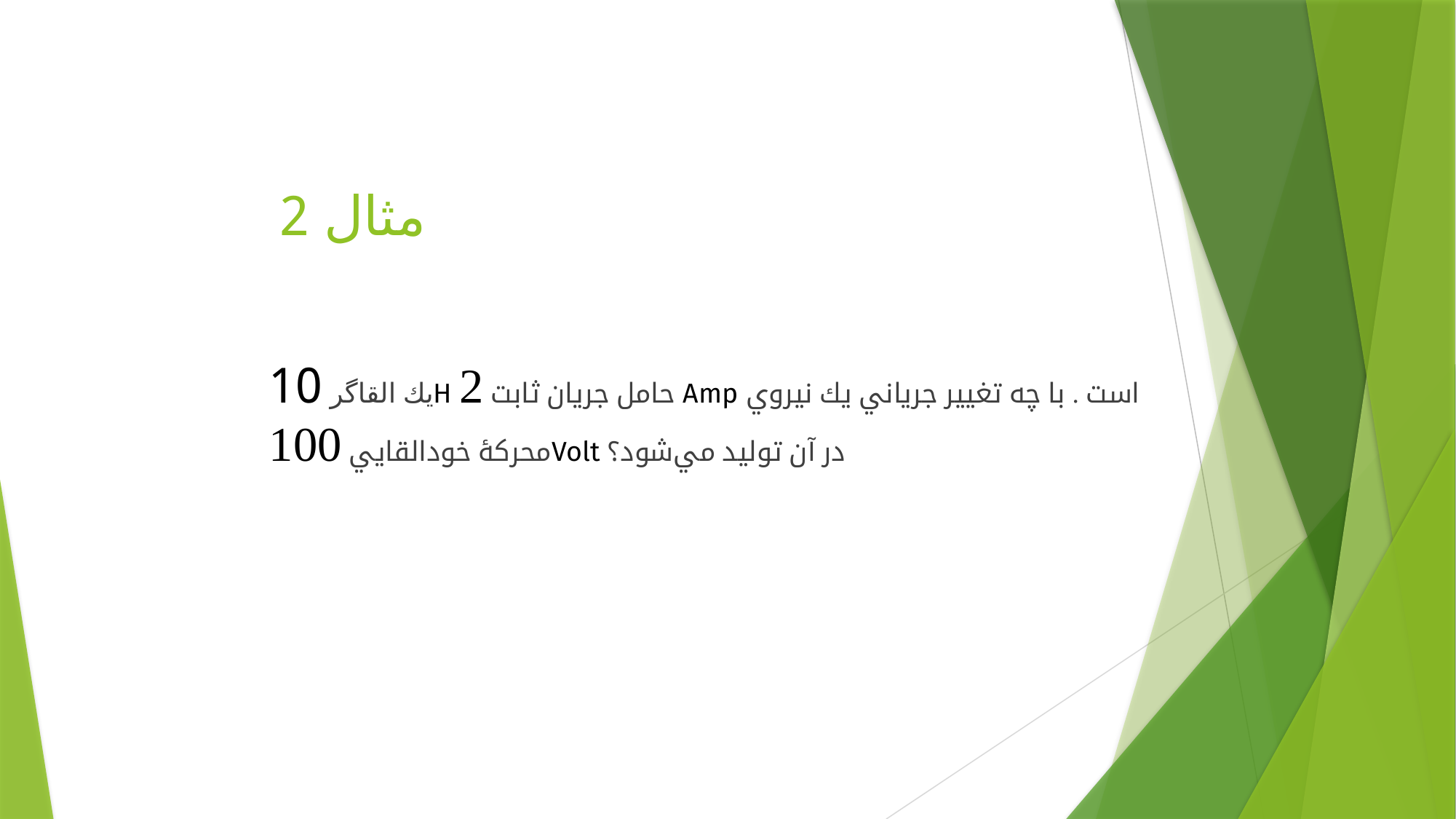

# مثال 2
يك القاگر 10H حامل جريان ثابت 2 Amp است . با چه تغيير جرياني يك نيروي محركۀ خود‌القايي 100Volt در آن توليد مي‌شود؟